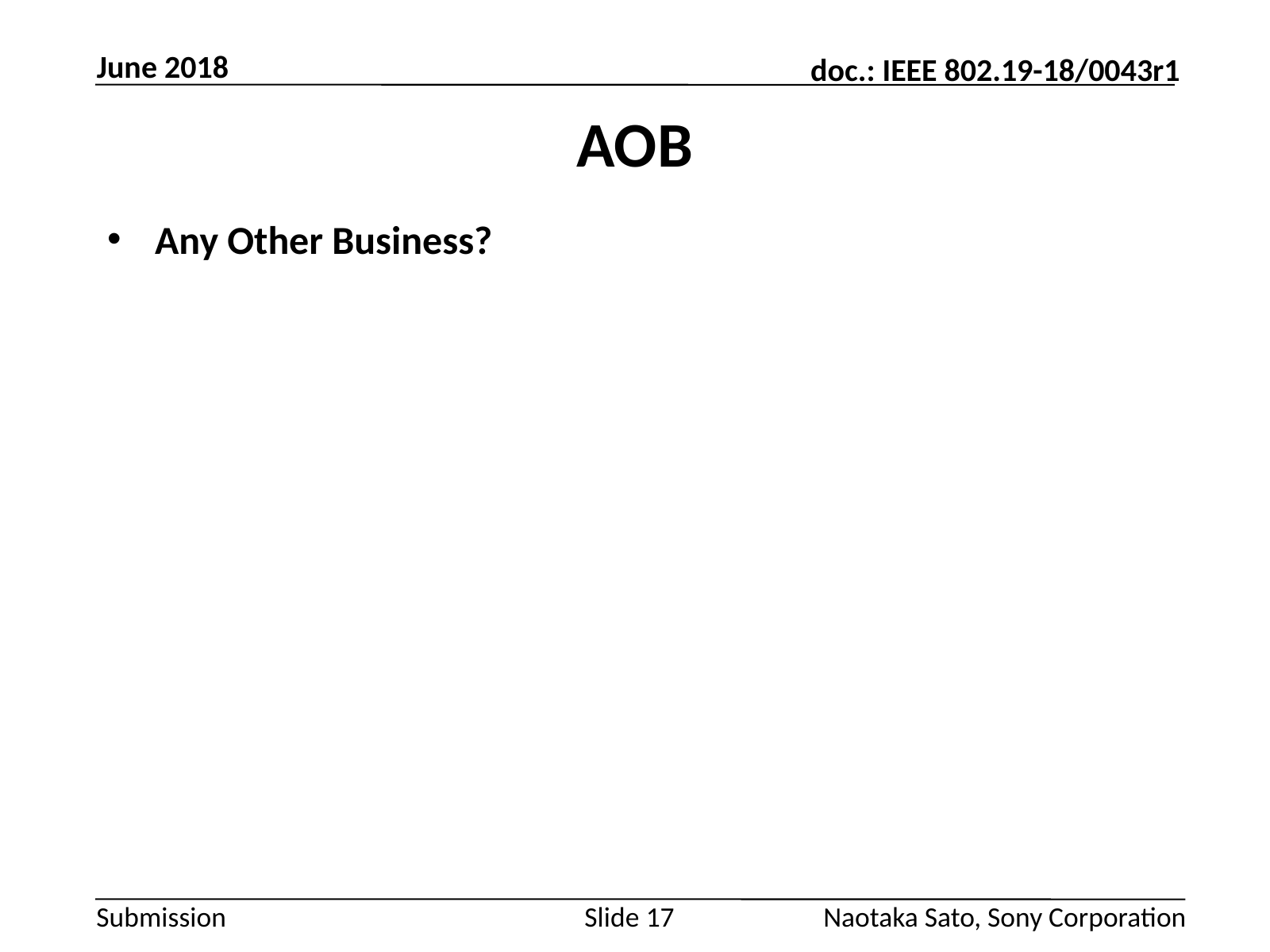

June 2018
# AOB
Any Other Business?
Slide 17
Naotaka Sato, Sony Corporation